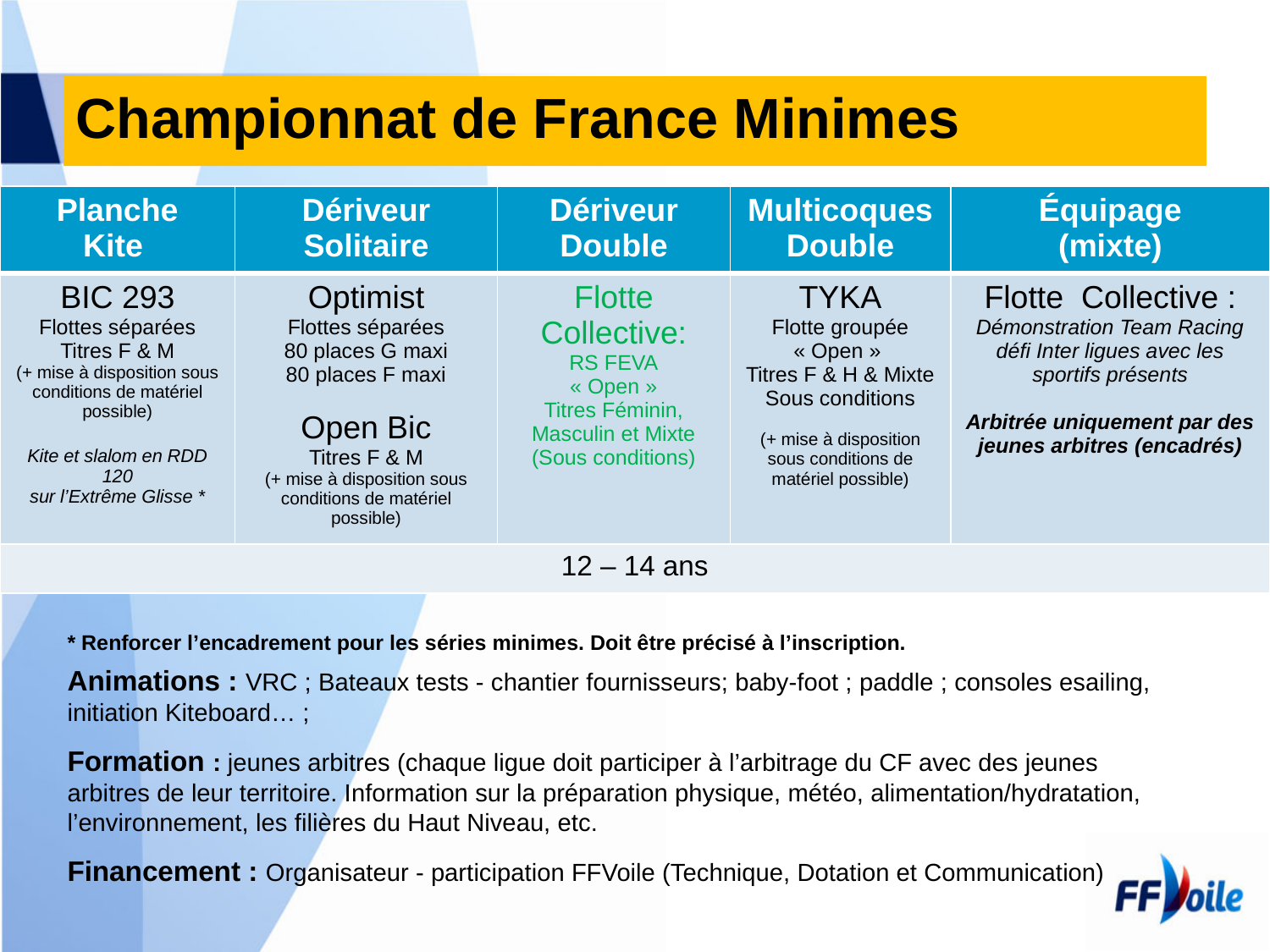

# Championnat de France Minimes
| Planche Kite | Dériveur Solitaire | Dériveur Double | Multicoques Double | Équipage (mixte) |
| --- | --- | --- | --- | --- |
| BIC 293 Flottes séparées Titres F & M (+ mise à disposition sous conditions de matériel possible) Kite et slalom en RDD 120 sur l’Extrême Glisse \* | Optimist Flottes séparées 80 places G maxi 80 places F maxi Open Bic Titres F & M (+ mise à disposition sous conditions de matériel possible) | Flotte Collective: RS FEVA « Open » Titres Féminin, Masculin et Mixte (Sous conditions) | TYKA Flotte groupée « Open » Titres F & H & Mixte Sous conditions (+ mise à disposition sous conditions de matériel possible) | Flotte Collective : Démonstration Team Racing défi Inter ligues avec les sportifs présents Arbitrée uniquement par des jeunes arbitres (encadrés) |
| 12 – 14 ans |  |  |  |  |
* Renforcer l’encadrement pour les séries minimes. Doit être précisé à l’inscription.
Animations : VRC ; Bateaux tests - chantier fournisseurs; baby-foot ; paddle ; consoles esailing, initiation Kiteboard… ;

Formation : jeunes arbitres (chaque ligue doit participer à l’arbitrage du CF avec des jeunes arbitres de leur territoire. Information sur la préparation physique, météo, alimentation/hydratation, l’environnement, les filières du Haut Niveau, etc.

Financement : Organisateur - participation FFVoile (Technique, Dotation et Communication)